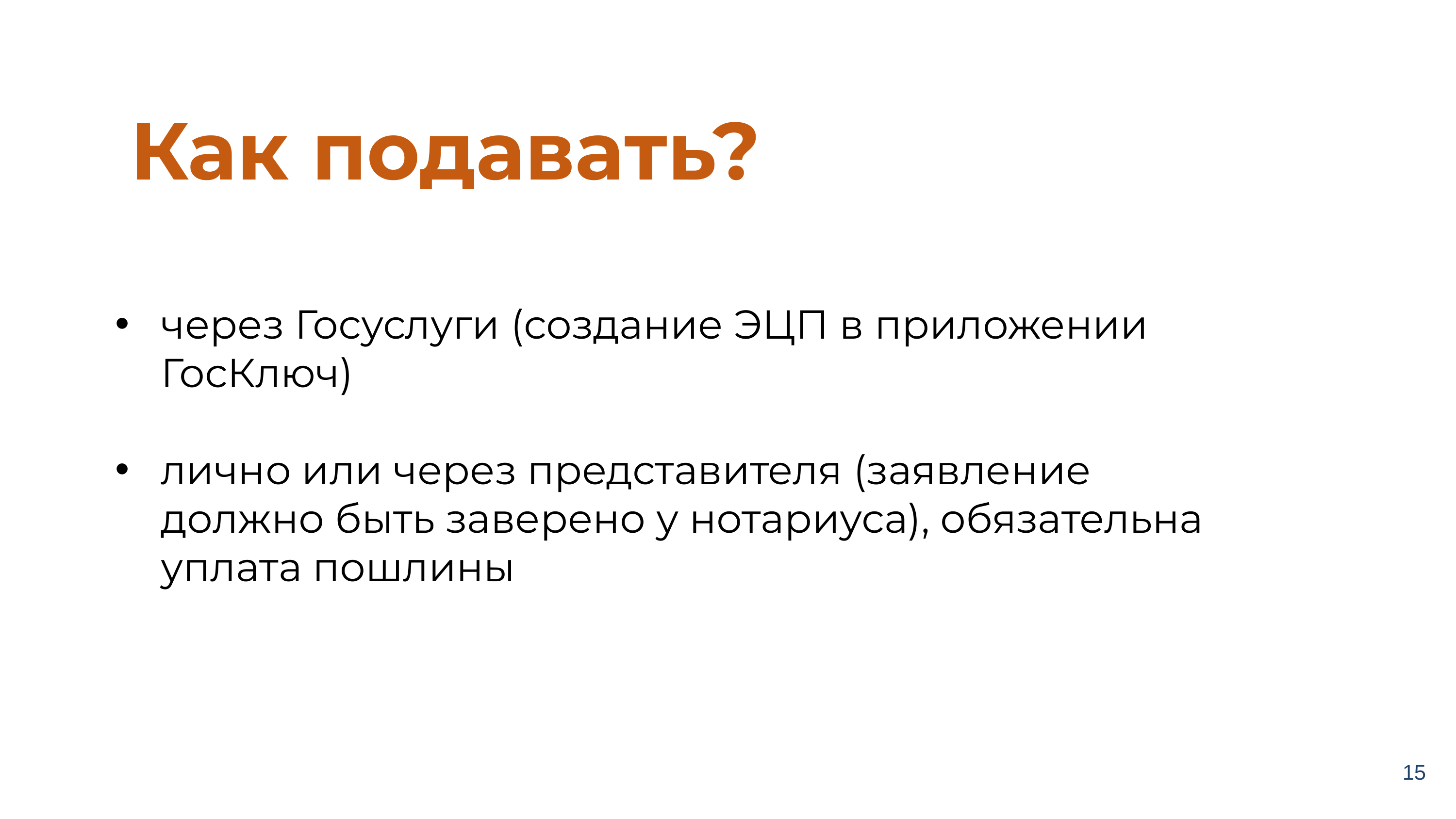

Как подавать?
через Госуслуги (создание ЭЦП в приложении ГосКлюч)

лично или через представителя (заявление должно быть заверено у нотариуса), обязательна уплата пошлины

15